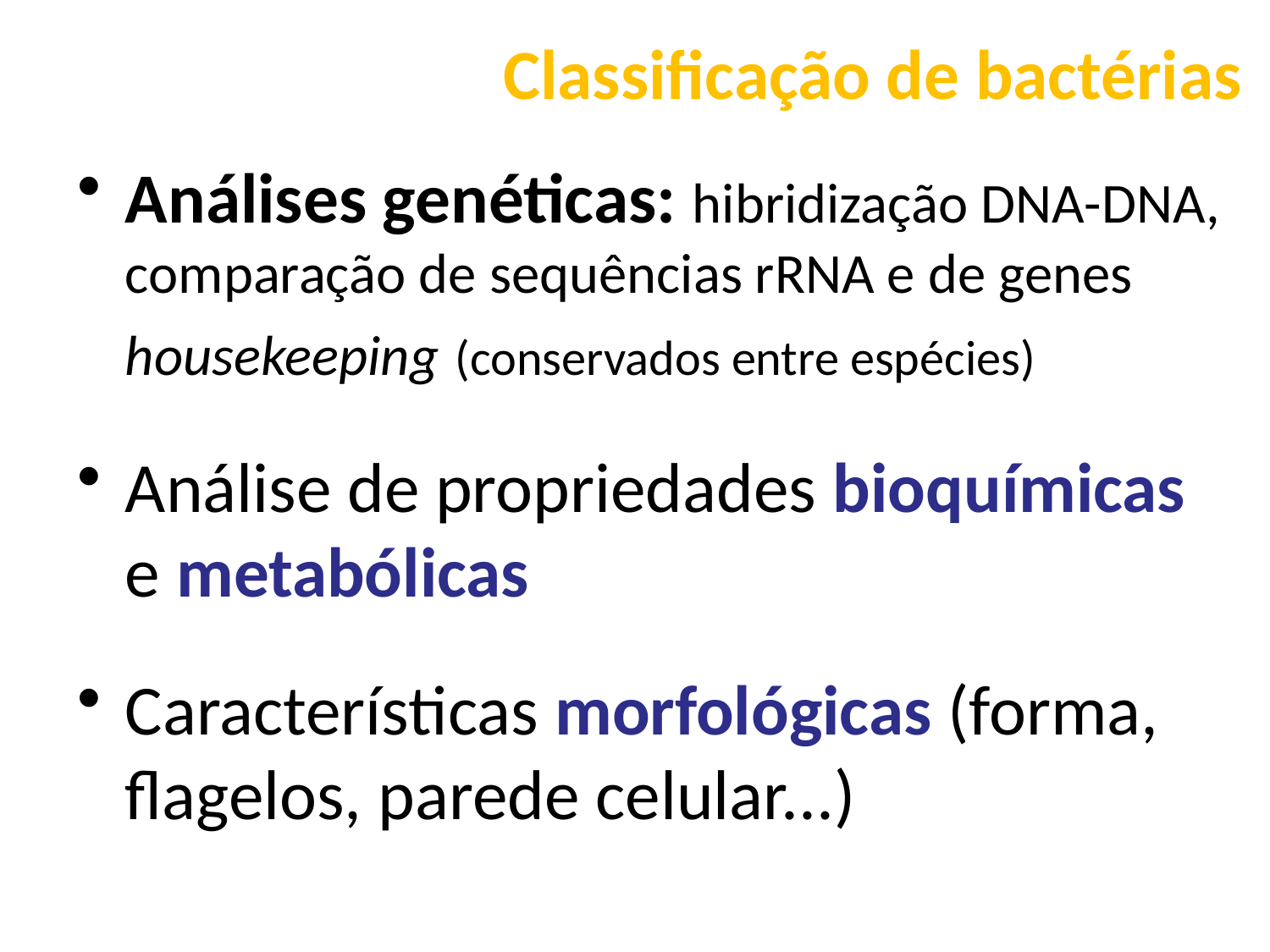

# Classificação de bactérias
Análises genéticas: hibridização DNA-DNA, comparação de sequências rRNA e de genes housekeeping (conservados entre espécies)
Análise de propriedades bioquímicas e metabólicas
Características morfológicas (forma, flagelos, parede celular...)